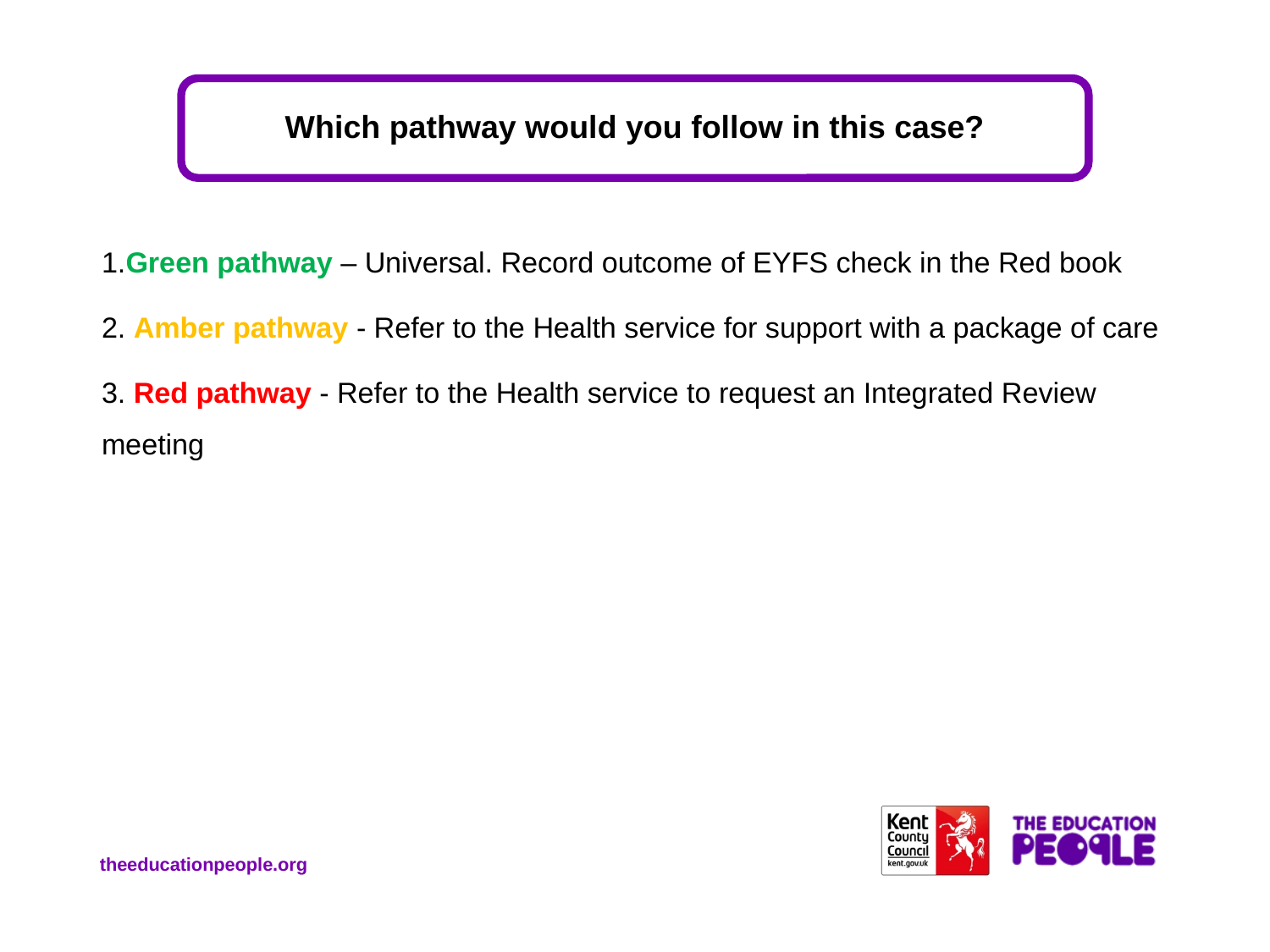

# Which pathway would you follow in this case?
1.Green pathway – Universal. Record outcome of EYFS check in the Red book
2. Amber pathway - Refer to the Health service for support with a package of care
3. Red pathway - Refer to the Health service to request an Integrated Review meeting